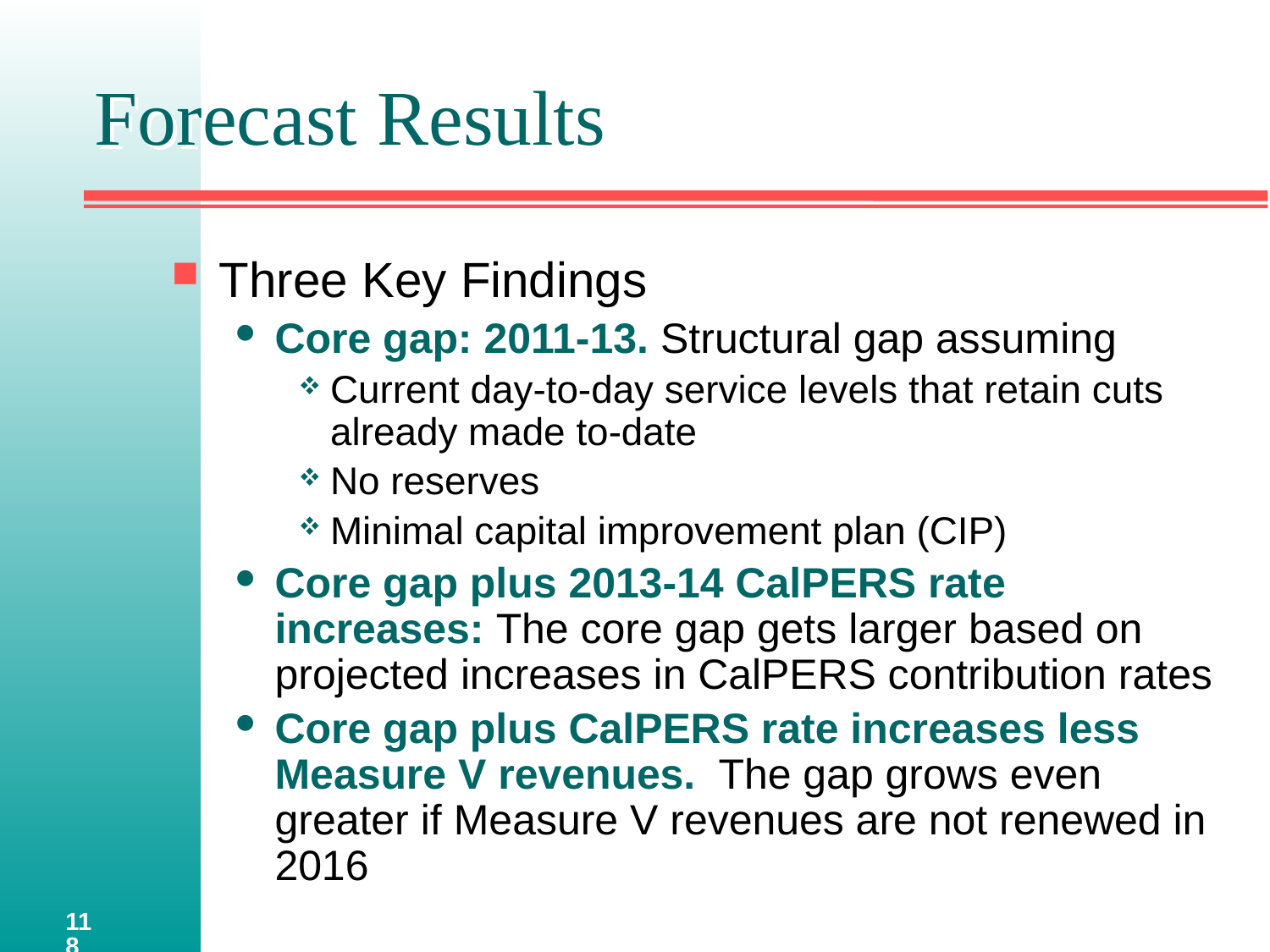

# Forecast Results
Three Key Findings
Core gap: 2011-13. Structural gap assuming
Current day-to-day service levels that retain cuts already made to-date
No reserves
Minimal capital improvement plan (CIP)
Core gap plus 2013-14 CalPERS rate increases: The core gap gets larger based on projected increases in CalPERS contribution rates
Core gap plus CalPERS rate increases less Measure V revenues.  The gap grows even greater if Measure V revenues are not renewed in 2016
118